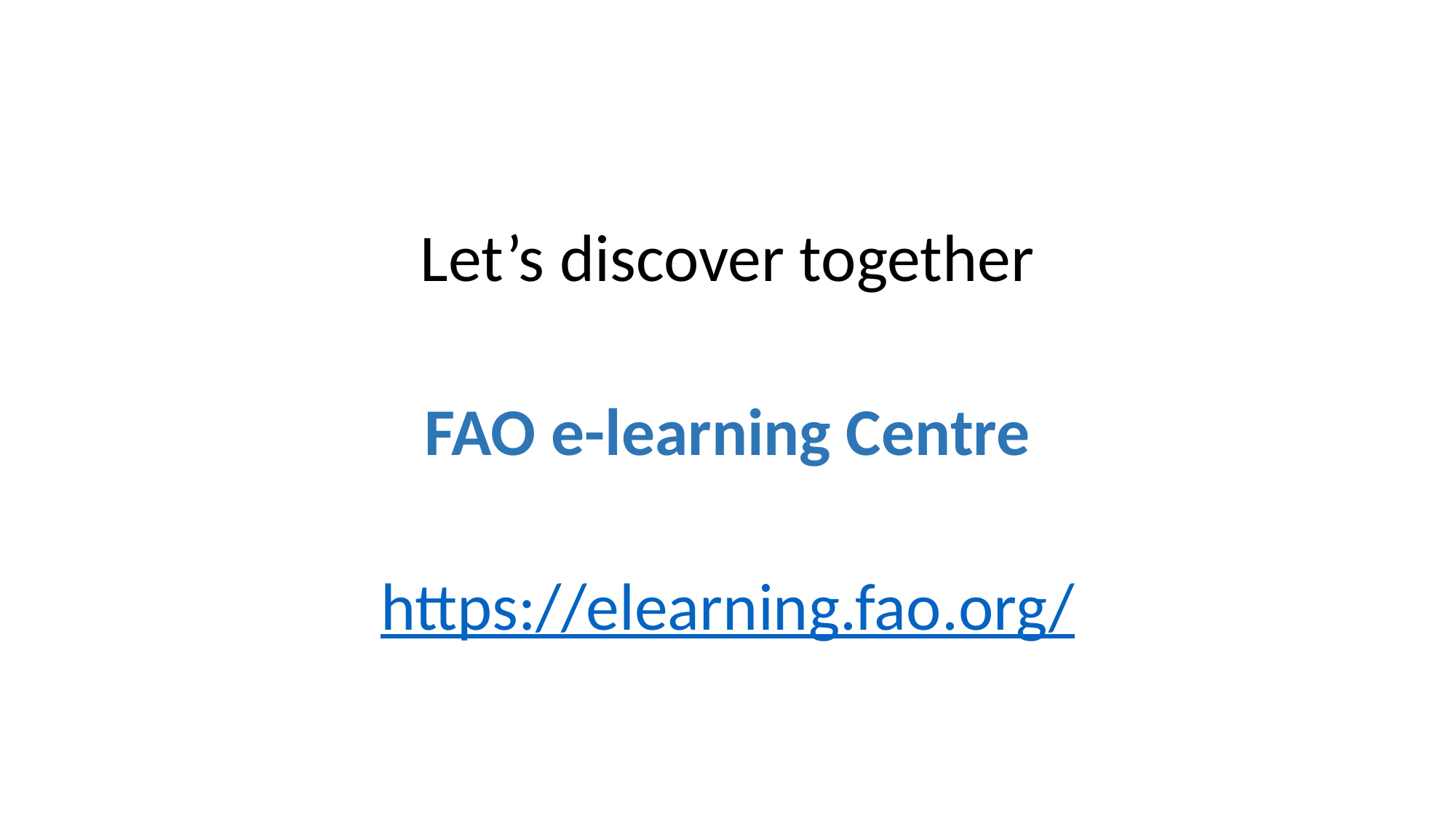

Let’s discover together

FAO e-learning Centre

https://elearning.fao.org/